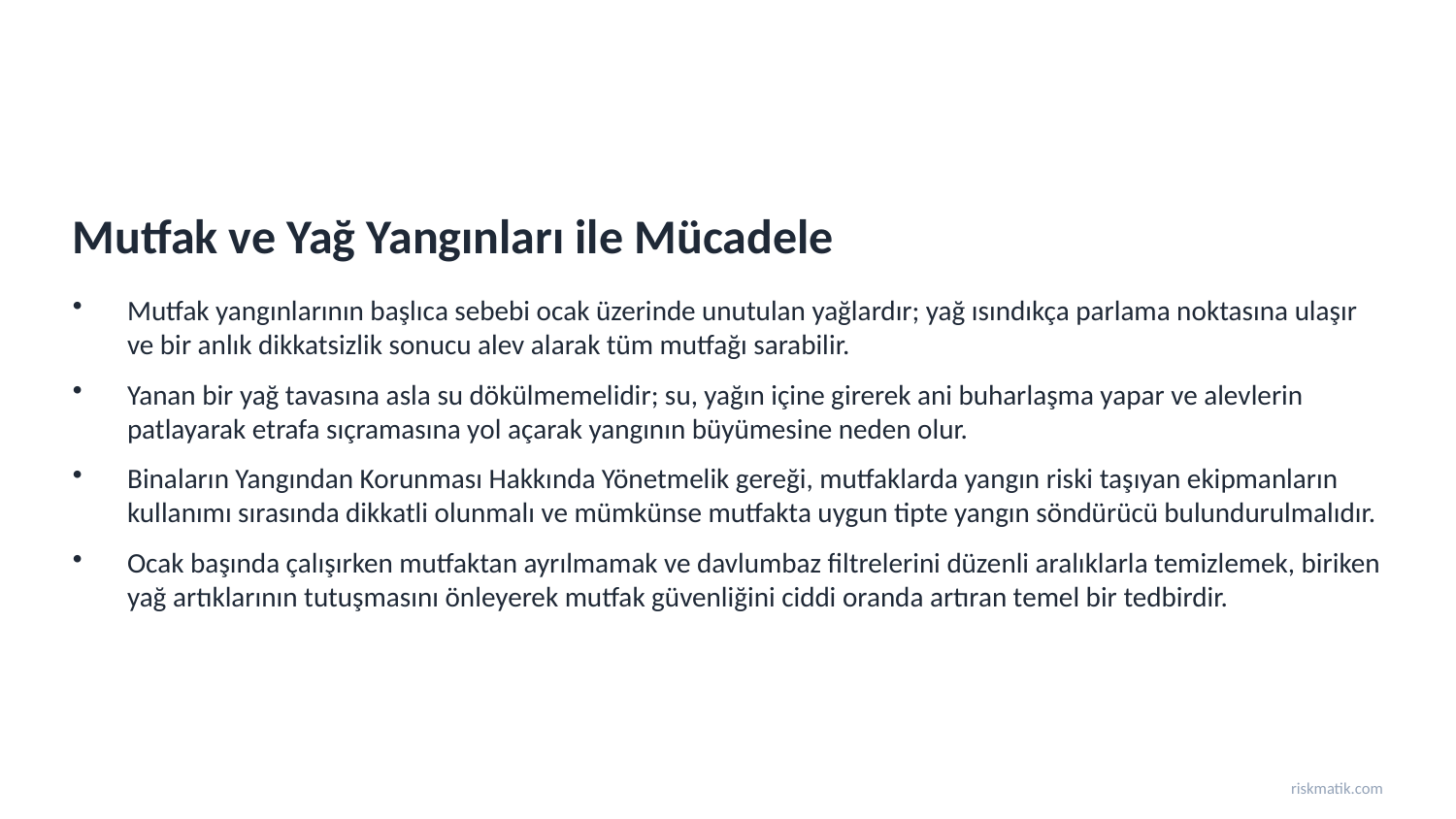

Mutfak ve Yağ Yangınları ile Mücadele
Mutfak yangınlarının başlıca sebebi ocak üzerinde unutulan yağlardır; yağ ısındıkça parlama noktasına ulaşır ve bir anlık dikkatsizlik sonucu alev alarak tüm mutfağı sarabilir.
Yanan bir yağ tavasına asla su dökülmemelidir; su, yağın içine girerek ani buharlaşma yapar ve alevlerin patlayarak etrafa sıçramasına yol açarak yangının büyümesine neden olur.
Binaların Yangından Korunması Hakkında Yönetmelik gereği, mutfaklarda yangın riski taşıyan ekipmanların kullanımı sırasında dikkatli olunmalı ve mümkünse mutfakta uygun tipte yangın söndürücü bulundurulmalıdır.
Ocak başında çalışırken mutfaktan ayrılmamak ve davlumbaz filtrelerini düzenli aralıklarla temizlemek, biriken yağ artıklarının tutuşmasını önleyerek mutfak güvenliğini ciddi oranda artıran temel bir tedbirdir.
riskmatik.com